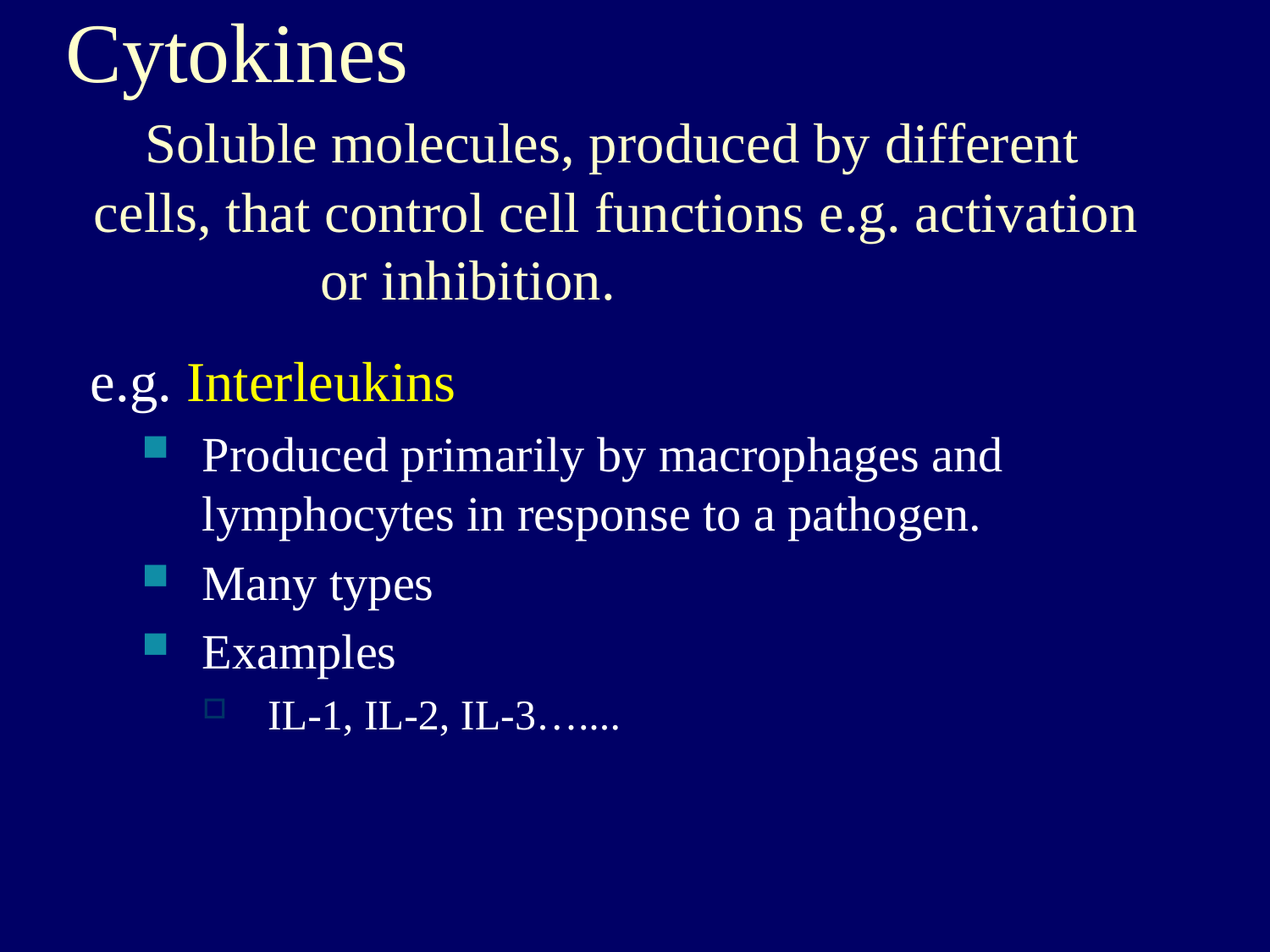

# Cytokines Soluble molecules, produced by different cells, that control cell functions e.g. activation or inhibition.
 e.g. Interleukins
Produced primarily by macrophages and lymphocytes in response to a pathogen.
Many types
Examples
IL-1, IL-2, IL-3…....